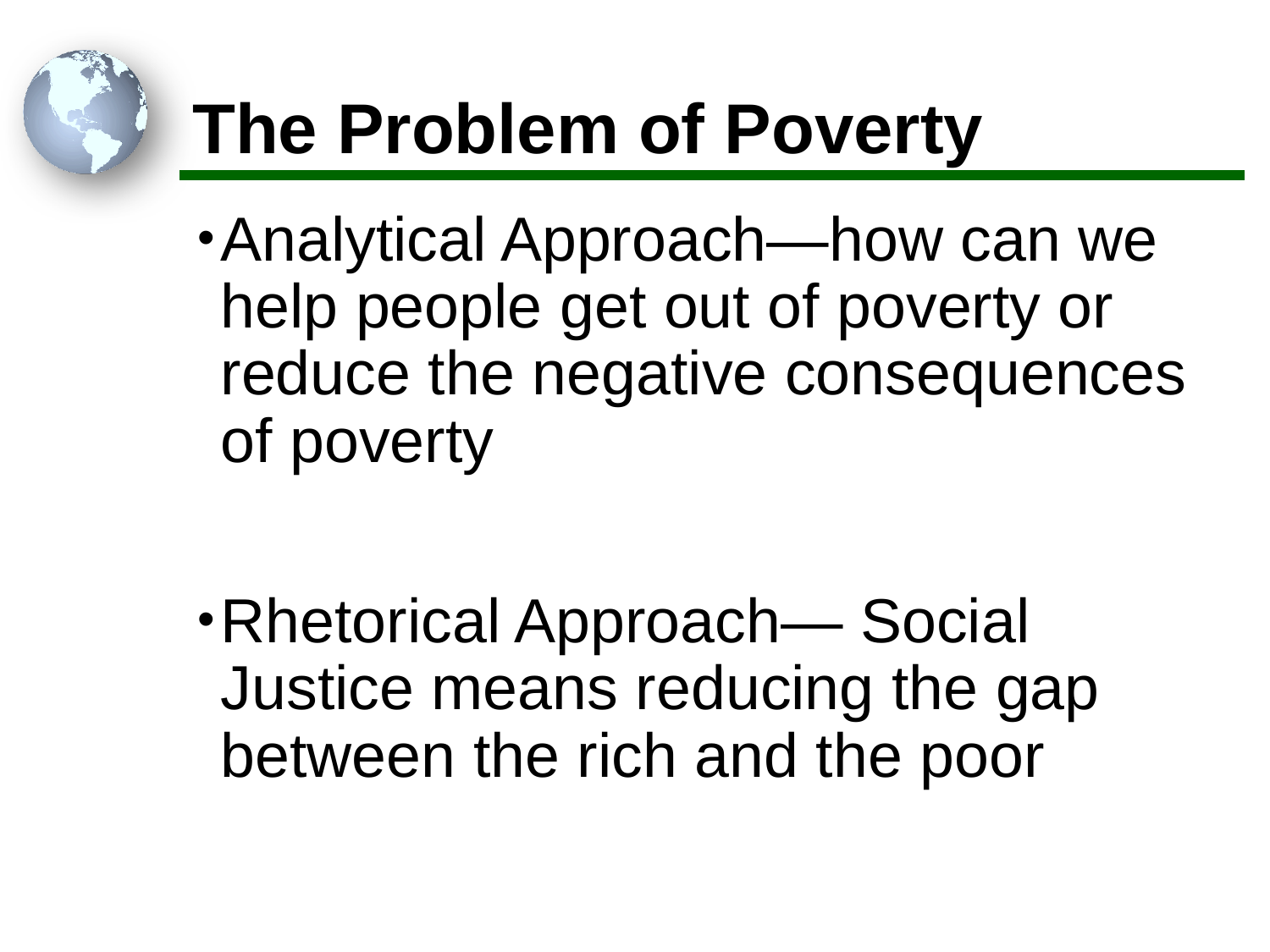

# The Problem of Poverty
Analytical Approach—how can we help people get out of poverty or reduce the negative consequences of poverty

Rhetorical Approach— Social Justice means reducing the gap between the rich and the poor